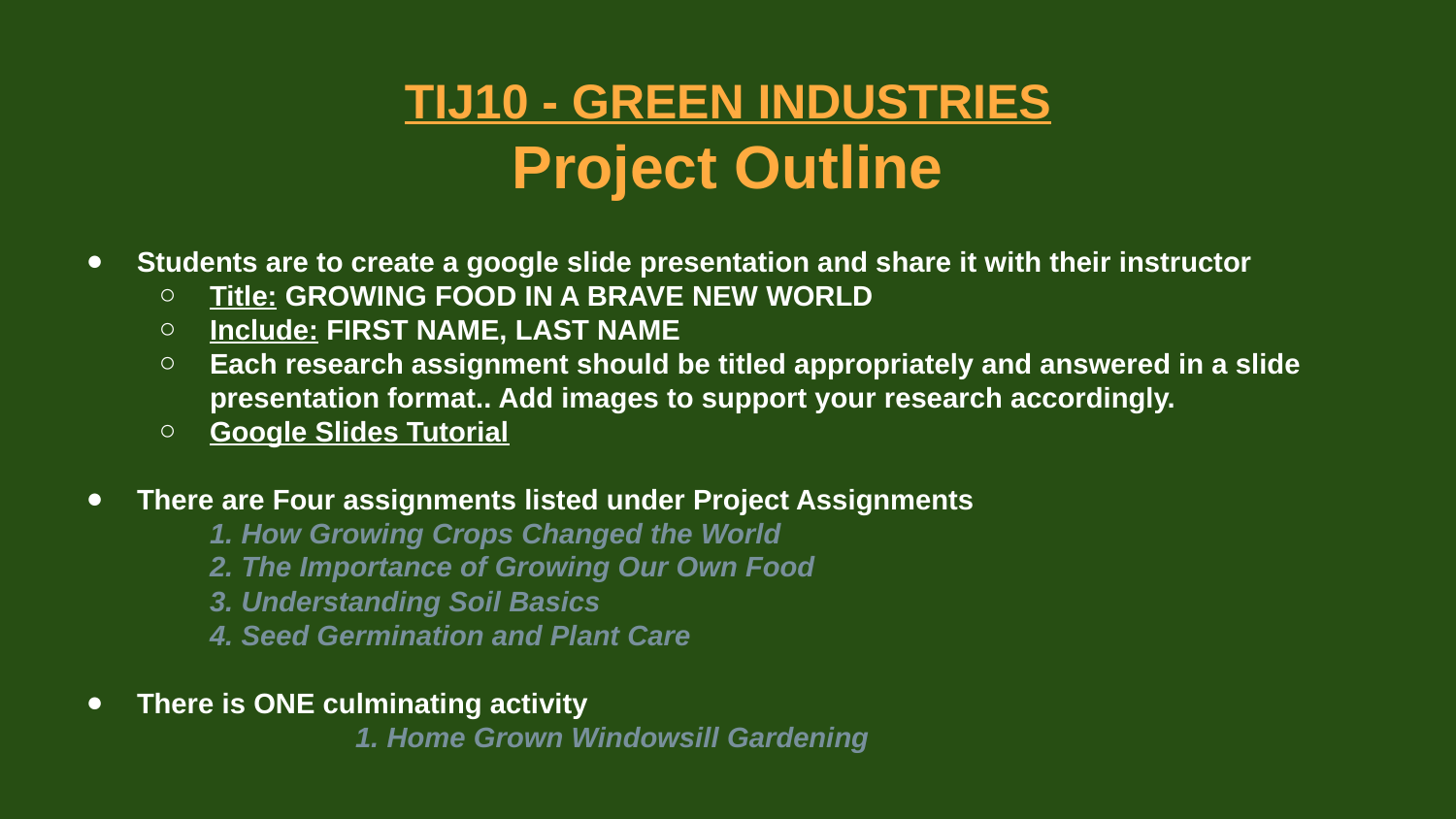

# TIJ10 - GREEN INDUSTRIES
Project Outline
Students are to create a google slide presentation and share it with their instructor
Title: GROWING FOOD IN A BRAVE NEW WORLD
Include: FIRST NAME, LAST NAME
Each research assignment should be titled appropriately and answered in a slide presentation format.. Add images to support your research accordingly.
Google Slides Tutorial

There are Four assignments listed under Project Assignments
1. How Growing Crops Changed the World
2. The Importance of Growing Our Own Food
3. Understanding Soil Basics
4. Seed Germination and Plant Care

There is ONE culminating activity
		1. Home Grown Windowsill Gardening